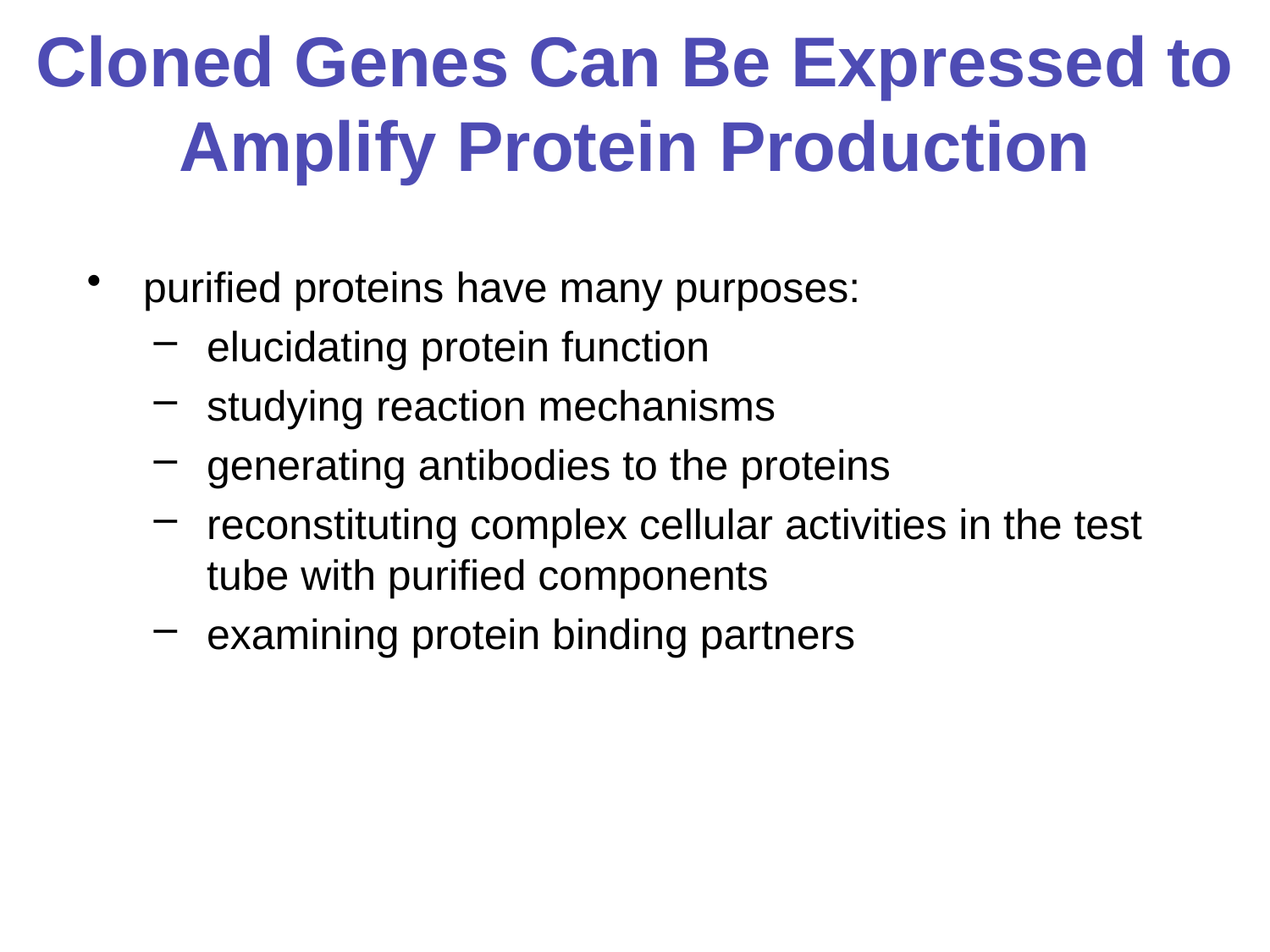

# Cloned Genes Can Be Expressed to Amplify Protein Production
purified proteins have many purposes:
elucidating protein function
studying reaction mechanisms
generating antibodies to the proteins
reconstituting complex cellular activities in the test tube with purified components
examining protein binding partners